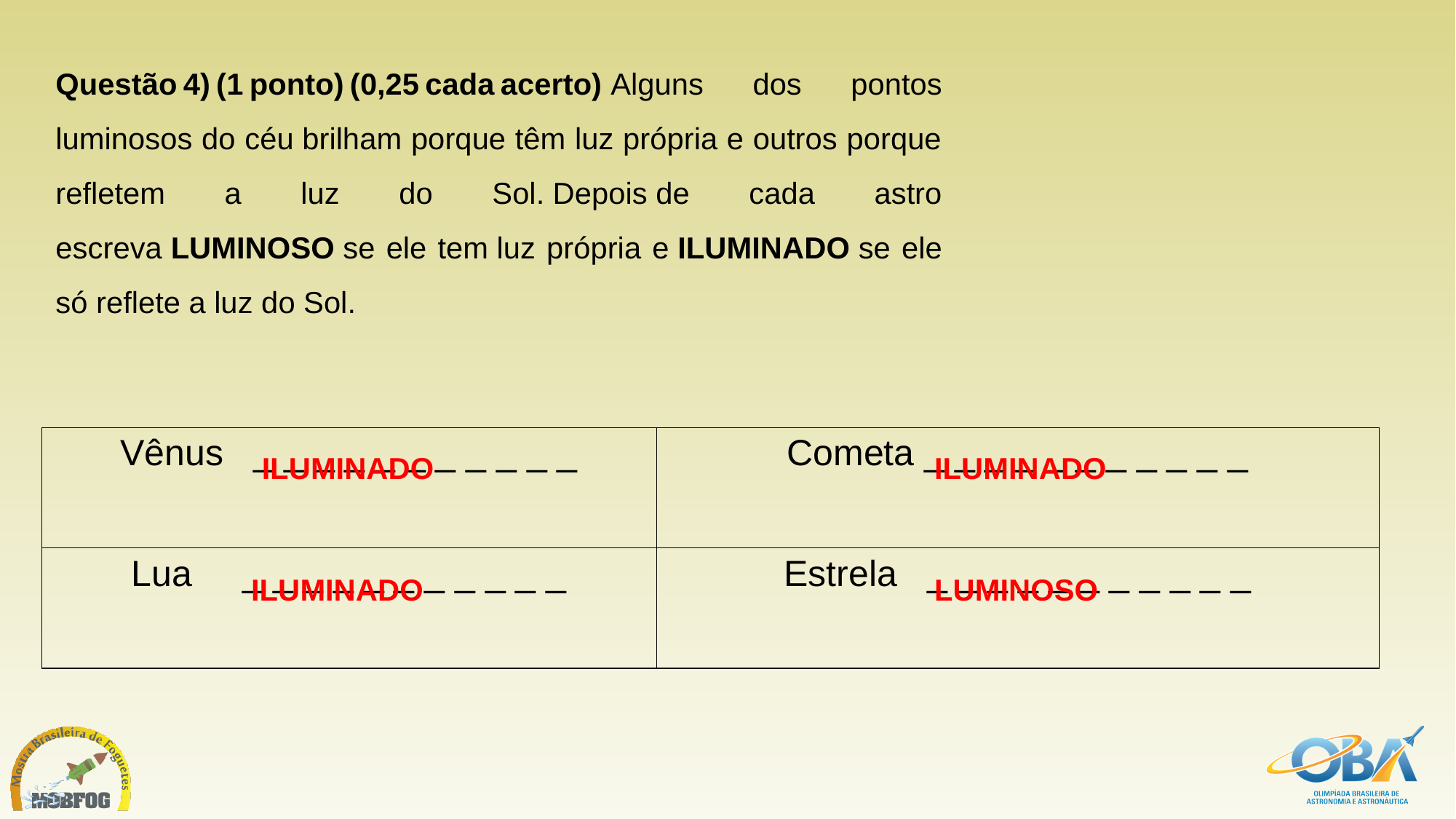

Questão 4) (1 ponto) (0,25 cada acerto) Alguns dos pontos luminosos do céu brilham porque têm luz própria e outros porque refletem a luz do Sol. Depois de cada astro escreva LUMINOSO se ele tem luz própria e ILUMINADO se ele só reflete a luz do Sol.
ILUMINADO
ILUMINADO
| Vênus   \_ \_ \_ \_ \_ \_ \_ \_ \_ \_ \_ | Cometa \_ \_ \_ \_ \_ \_ \_ \_ \_ \_ \_ |
| --- | --- |
| Lua     \_ \_ \_ \_ \_ \_ \_ \_ \_ \_ \_ | Estrela   \_ \_ \_ \_ \_ \_ \_ \_ \_ \_ \_ |
ILUMINADO
LUMINOSO